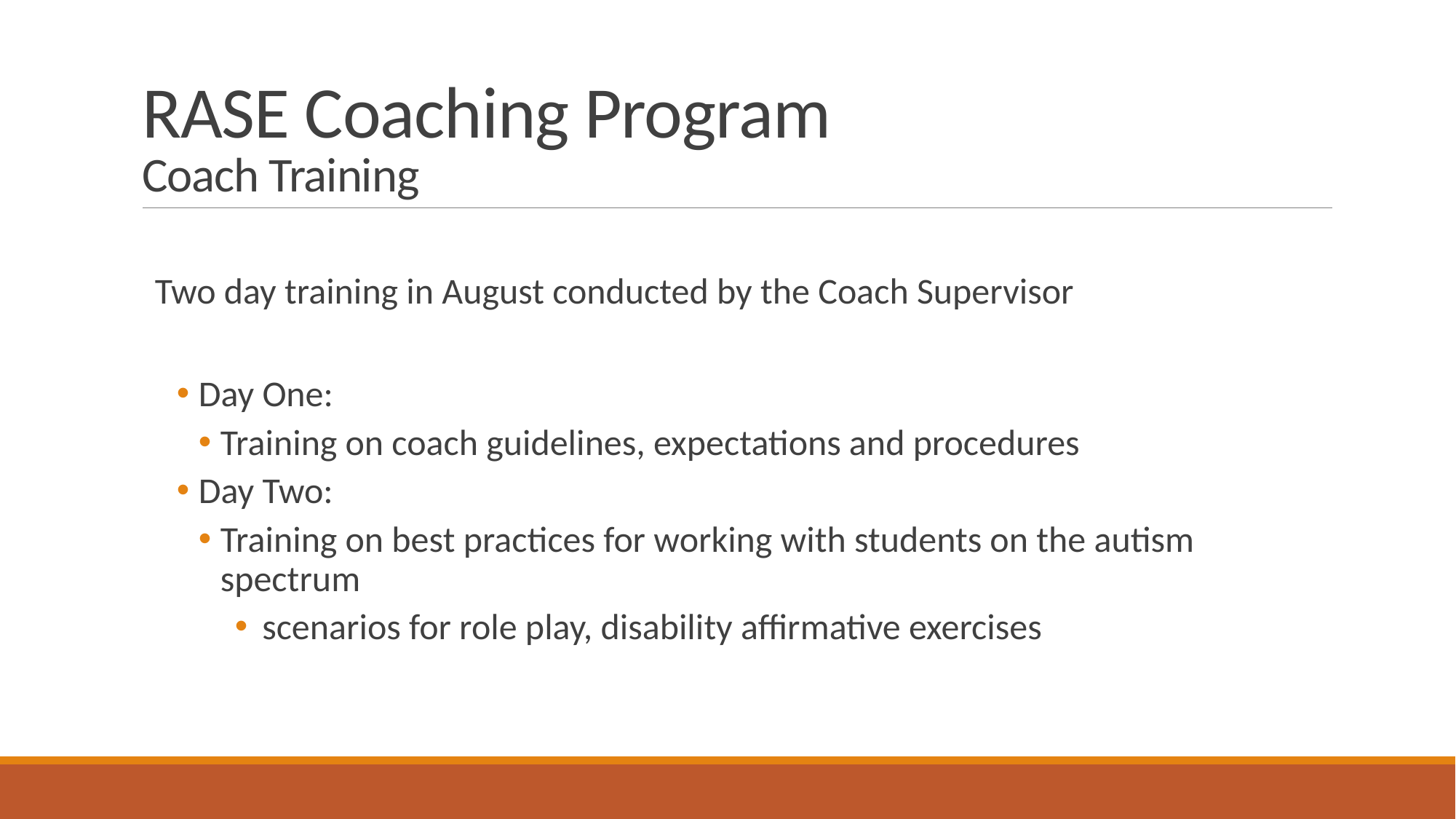

# RASE Coaching Program Coach Training

Two day training in August conducted by the Coach Supervisor

Day One:
Training on coach guidelines, expectations and procedures
Day Two:
Training on best practices for working with students on the autism spectrum
scenarios for role play, disability affirmative exercises